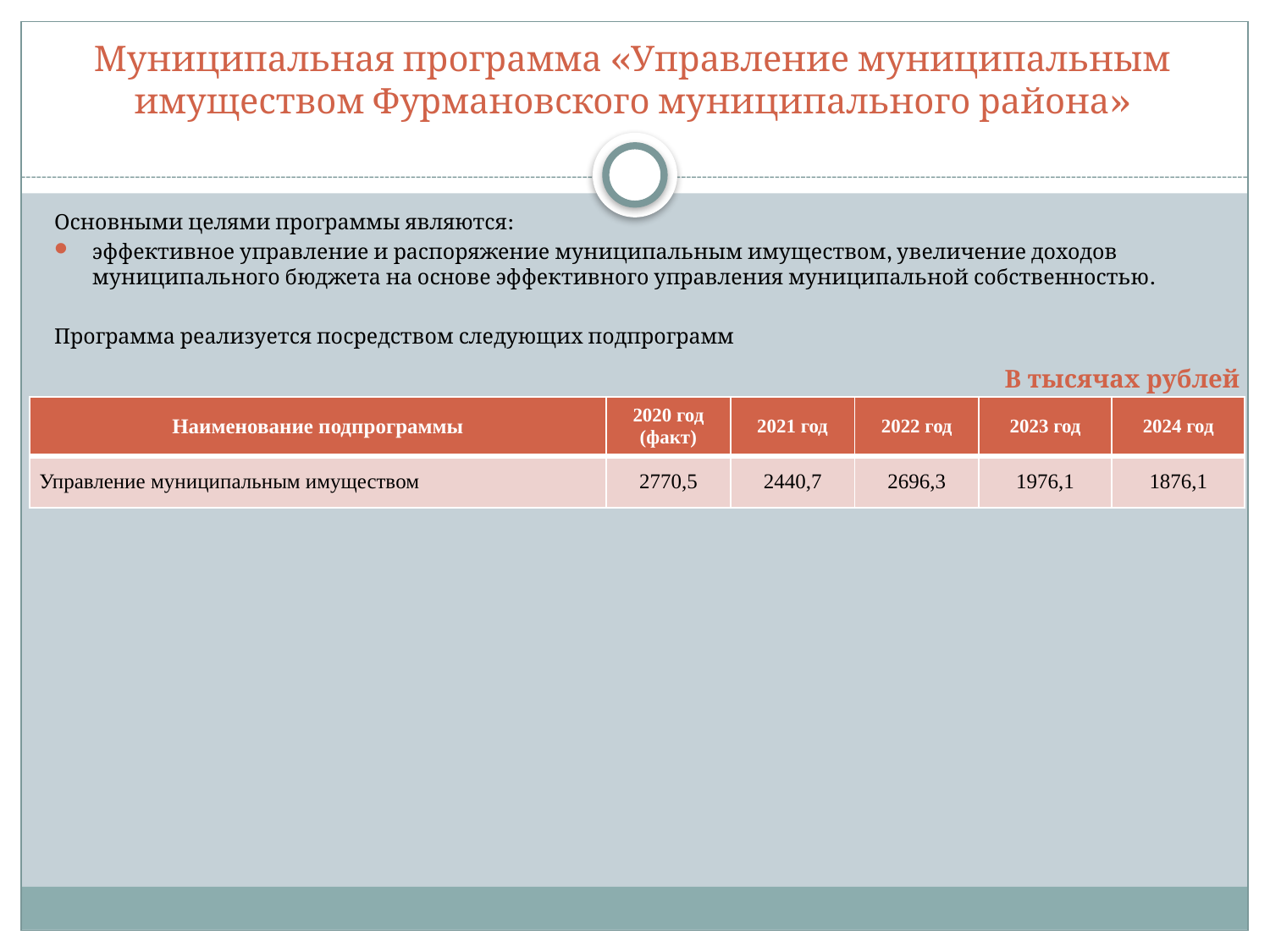

# Муниципальная программа «Управление муниципальным имуществом Фурмановского муниципального района»
Основными целями программы являются:
эффективное управление и распоряжение муниципальным имуществом, увеличение доходов муниципального бюджета на основе эффективного управления муниципальной собственностью.

Программа реализуется посредством следующих подпрограмм

В тысячах рублей
| Наименование подпрограммы | 2020 год (факт) | 2021 год | 2022 год | 2023 год | 2024 год |
| --- | --- | --- | --- | --- | --- |
| Управление муниципальным имуществом | 2770,5 | 2440,7 | 2696,3 | 1976,1 | 1876,1 |